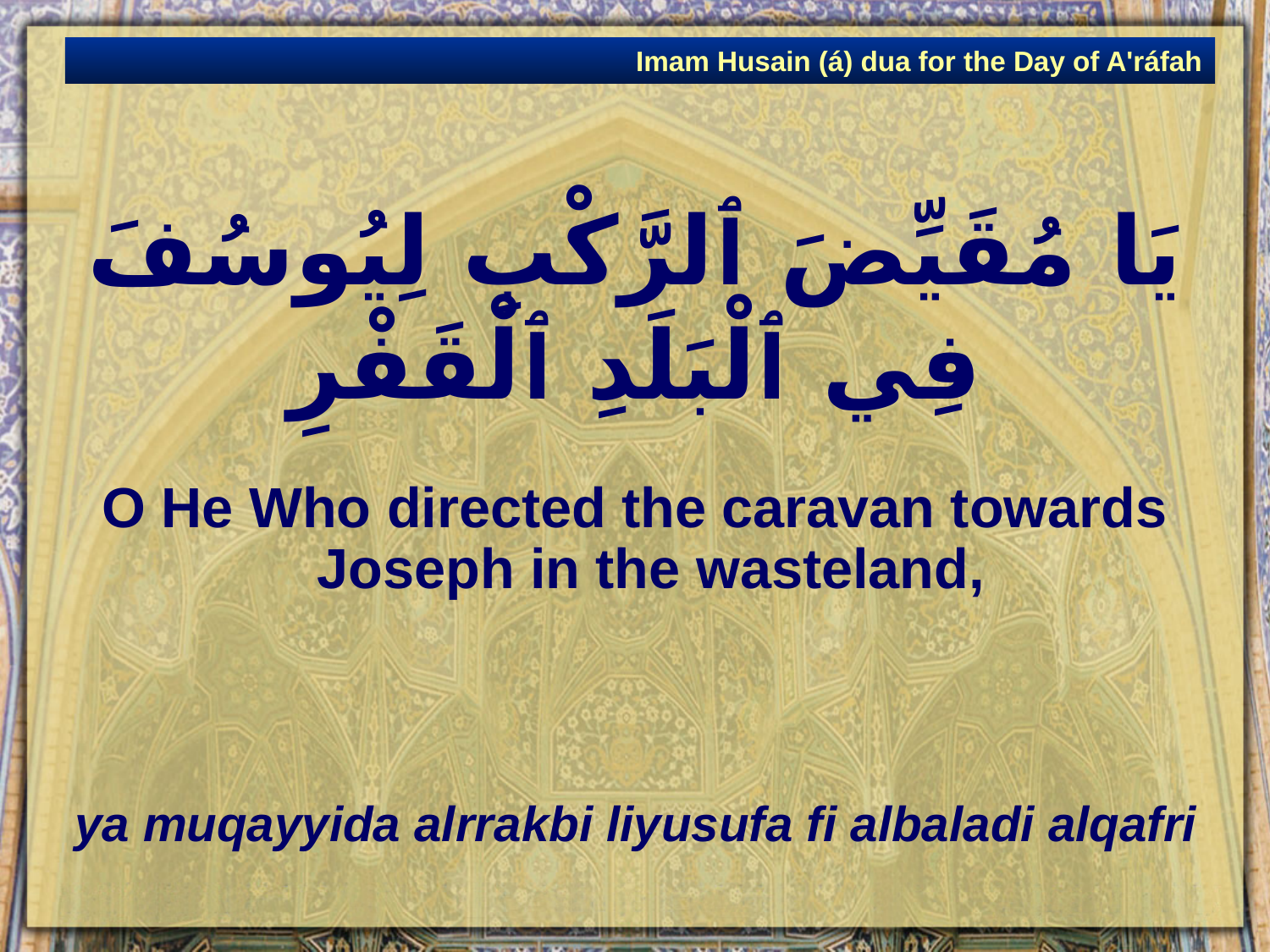

Imam Husain (á) dua for the Day of A'ráfah
# يَا مُقَيِّضَ ٱلرَّكْبِ لِيُوسُفَ فِي ٱلْبَلَدِ ٱلْقَفْرِ
O He Who directed the caravan towards Joseph in the wasteland,
ya muqayyida alrrakbi liyusufa fi albaladi alqafri